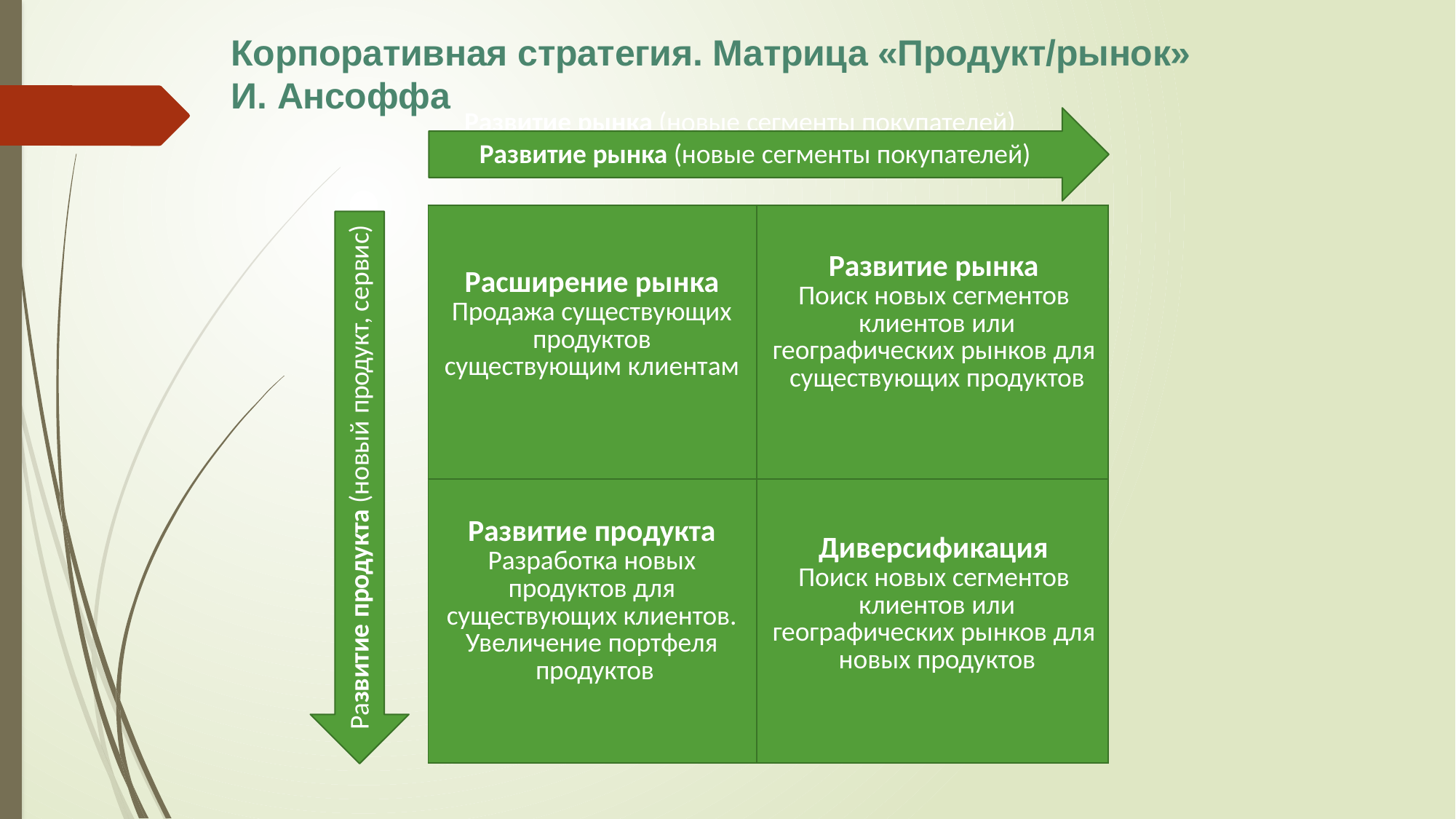

# Корпоративная стратегия. Матрица «Продукт/рынок» И. Ансоффа
Развитие рынка (новые сегменты покупателей)

Развитие рынка (новые сегменты покупателей)
| Расширение рынка Продажа существующих продуктов существующим клиентам | Развитие рынка Поиск новых сегментов клиентов или географических рынков для существующих продуктов |
| --- | --- |
| Развитие продукта Разработка новых продуктов для существующих клиентов. Увеличение портфеля продуктов | Диверсификация Поиск новых сегментов клиентов или географических рынков для новых продуктов |

Развитие продукта (новый продукт, сервис)